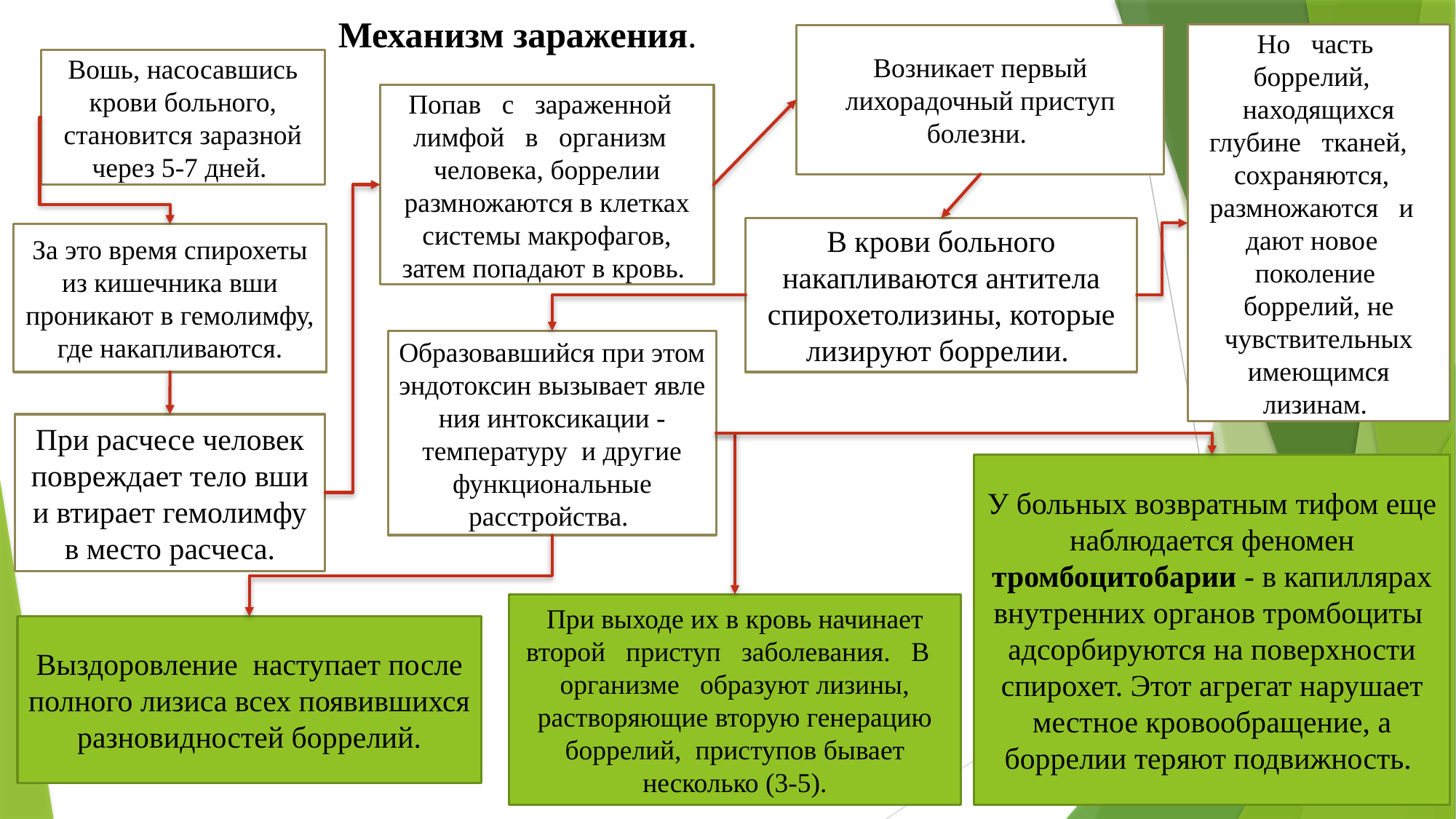

Механизм заражения.
Но   часть  боррелий,   находящихся глубине   тканей,    сохраняются,   размножаются   и   дают новое   поколение  боррелий, не чувствительных имеющимся лизинам.
Возникает первый лихорадочный приступ болезни.
Вошь, насосавшись крови боль­ного, становится заразной через 5-7 дней.
Попав   с   зараженной   лимфой   в   организм   человека, боррелии размножаются в клетках системы макрофагов, затем попадают в кровь.
В крови больного накапливаются антите­ла спирохетолизины, которые лизируют боррелии.
За это время спирохеты из кишечника вши проникают в гемолимфу, где накапливаются.
Образовавшийся при этом эндотоксин вызывает явле­ния интоксикации - температуру  и другие функциональные расстройства.
При расчесе человек повреждает тело вши и втирает гемолимфу в место расчеса.
У больных возвратным тифом еще наблюдается феномен тромбоцитобарии - в капиллярах внутренних органов тромбоциты  адсорбируются на поверхности спирохет. Этот агрегат нарушает местное кровообращение, а боррелии теряют подвижность.
При выходе их в кровь начинает второй   приступ   заболевания.   В   организме   образуют лизины, растворяющие вторую генерацию боррелий,  приступов бывает несколько (3-5).
Выздоровление  наступает после полного лизиса всех появившихся разновидностей боррелий.